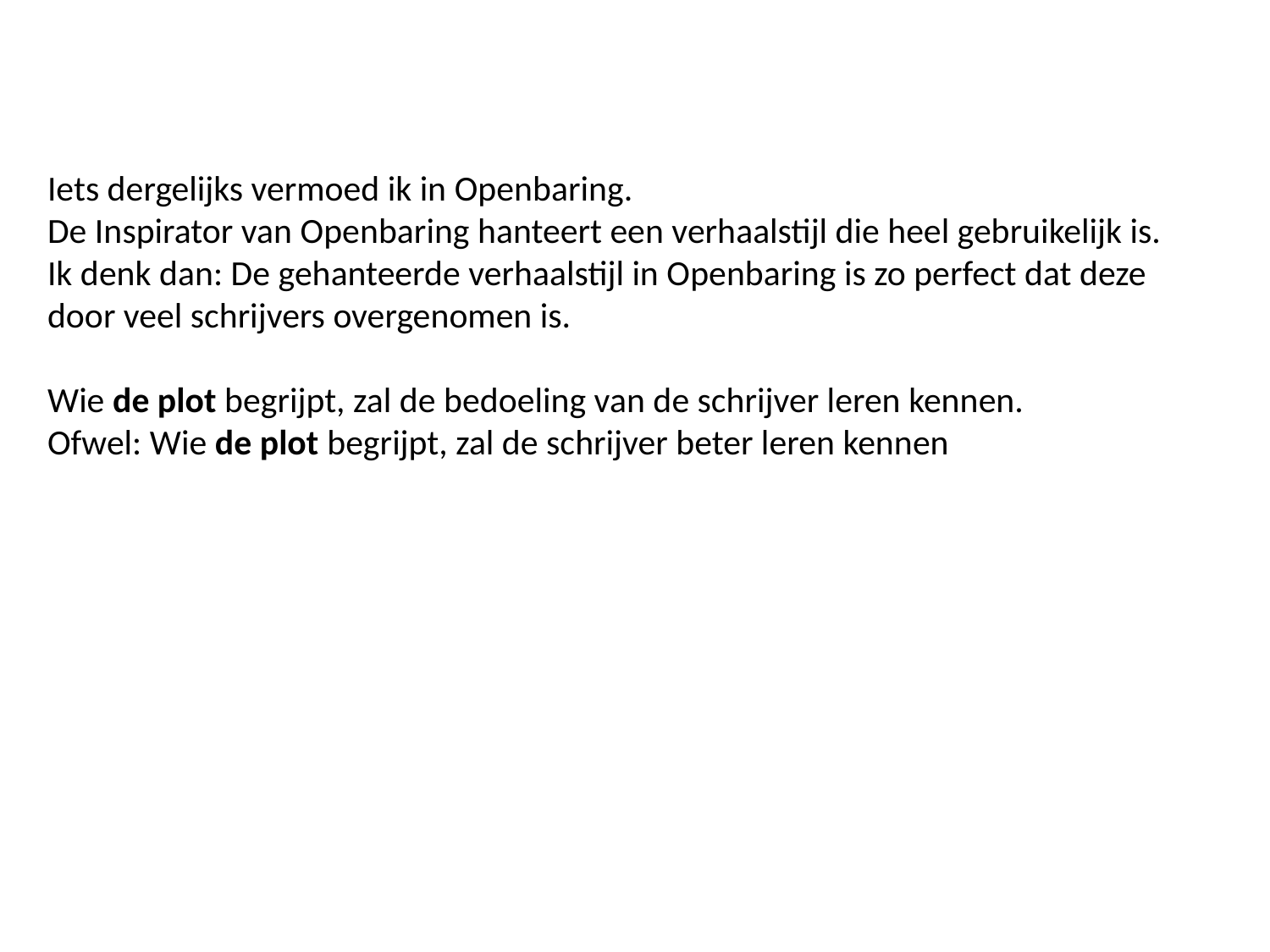

Iets dergelijks vermoed ik in Openbaring.
De Inspirator van Openbaring hanteert een verhaalstijl die heel gebruikelijk is.
Ik denk dan: De gehanteerde verhaalstijl in Openbaring is zo perfect dat deze door veel schrijvers overgenomen is.

Wie de plot begrijpt, zal de bedoeling van de schrijver leren kennen.
Ofwel: Wie de plot begrijpt, zal de schrijver beter leren kennen